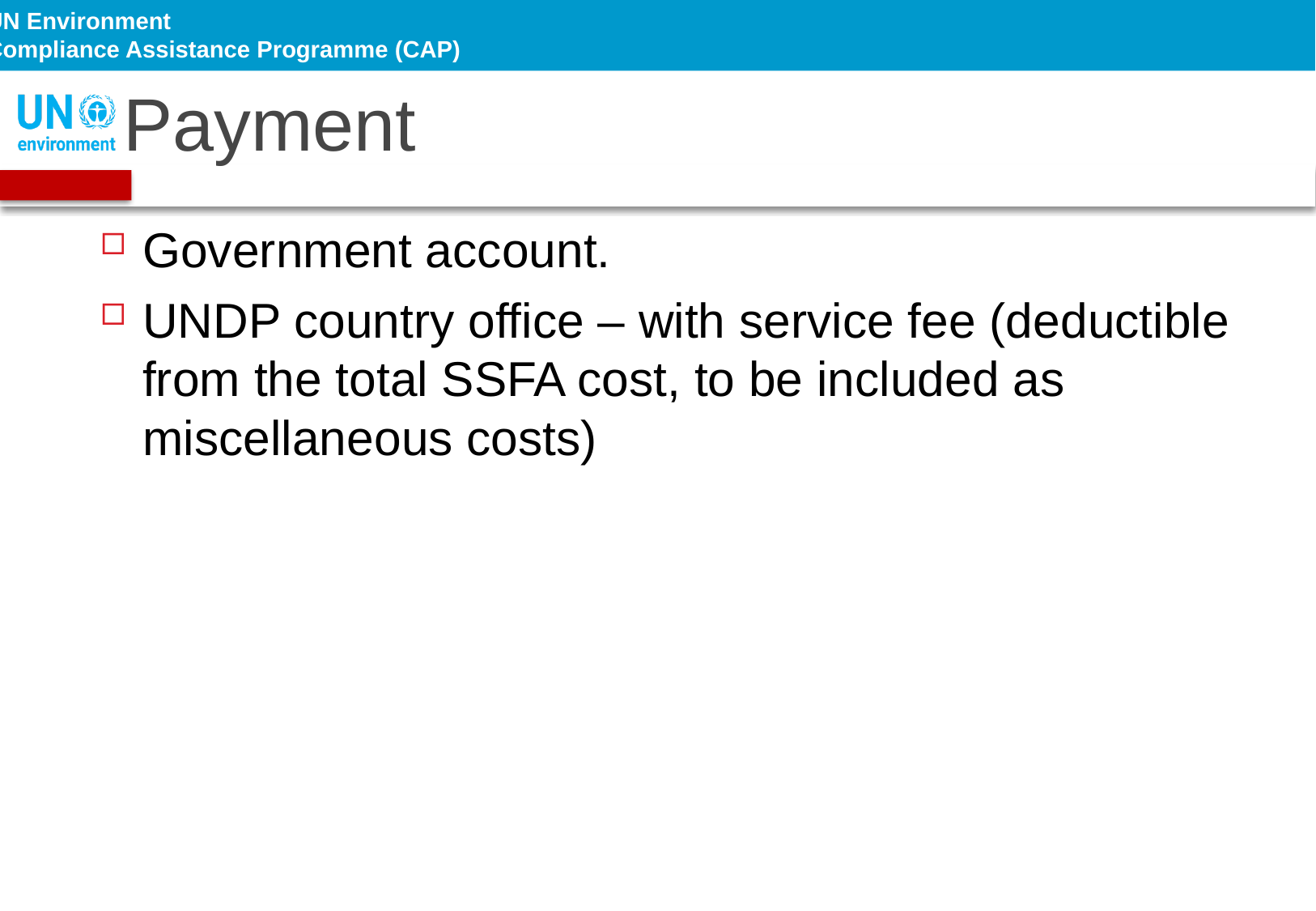

# Payment
Government account.
UNDP country office – with service fee (deductible from the total SSFA cost, to be included as miscellaneous costs)